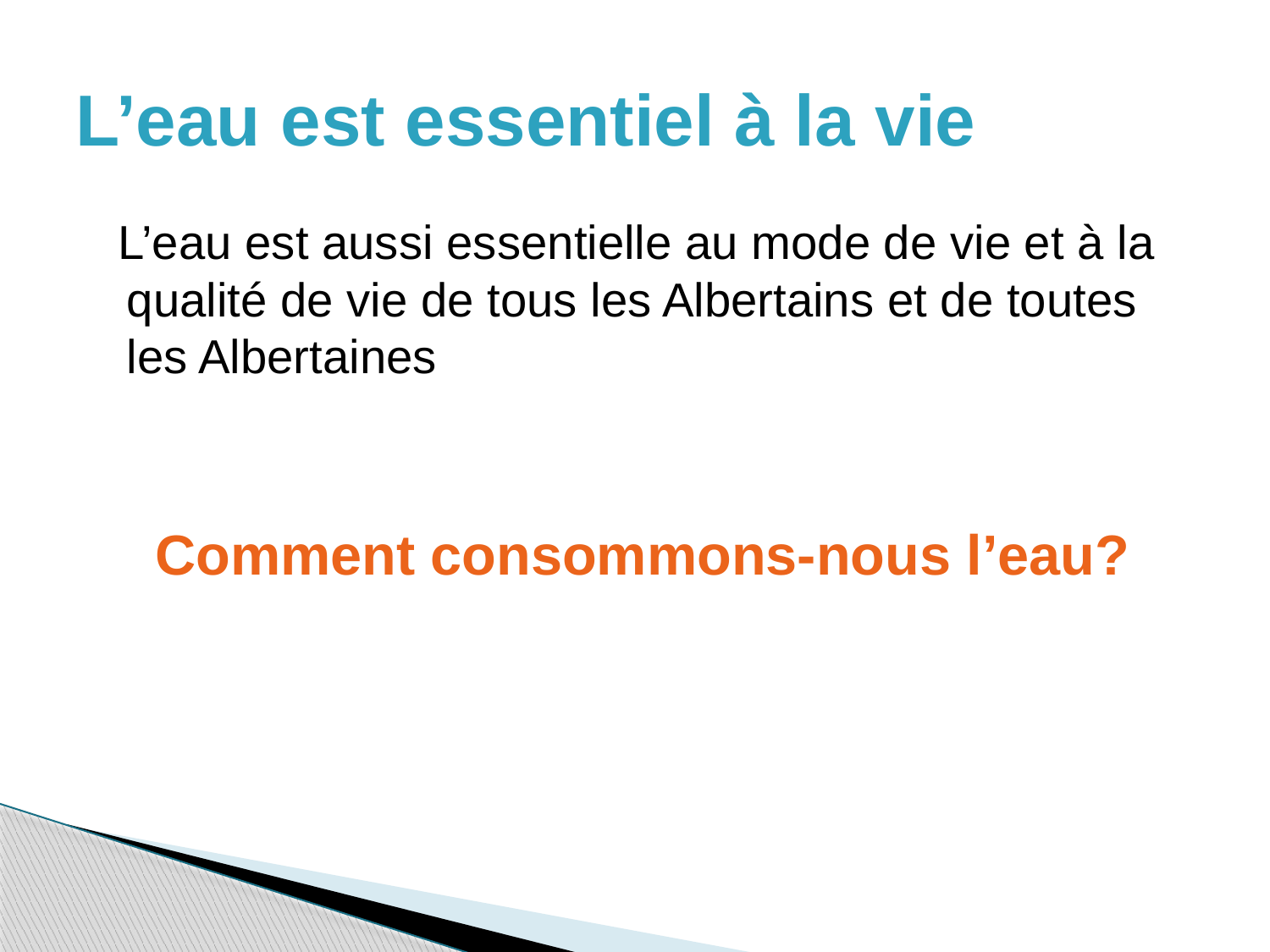

# L’eau est essentiel à la vie
  L’eau est aussi essentielle au mode de vie et à la qualité de vie de tous les Albertains et de toutes les Albertaines

Comment consommons-nous l’eau?